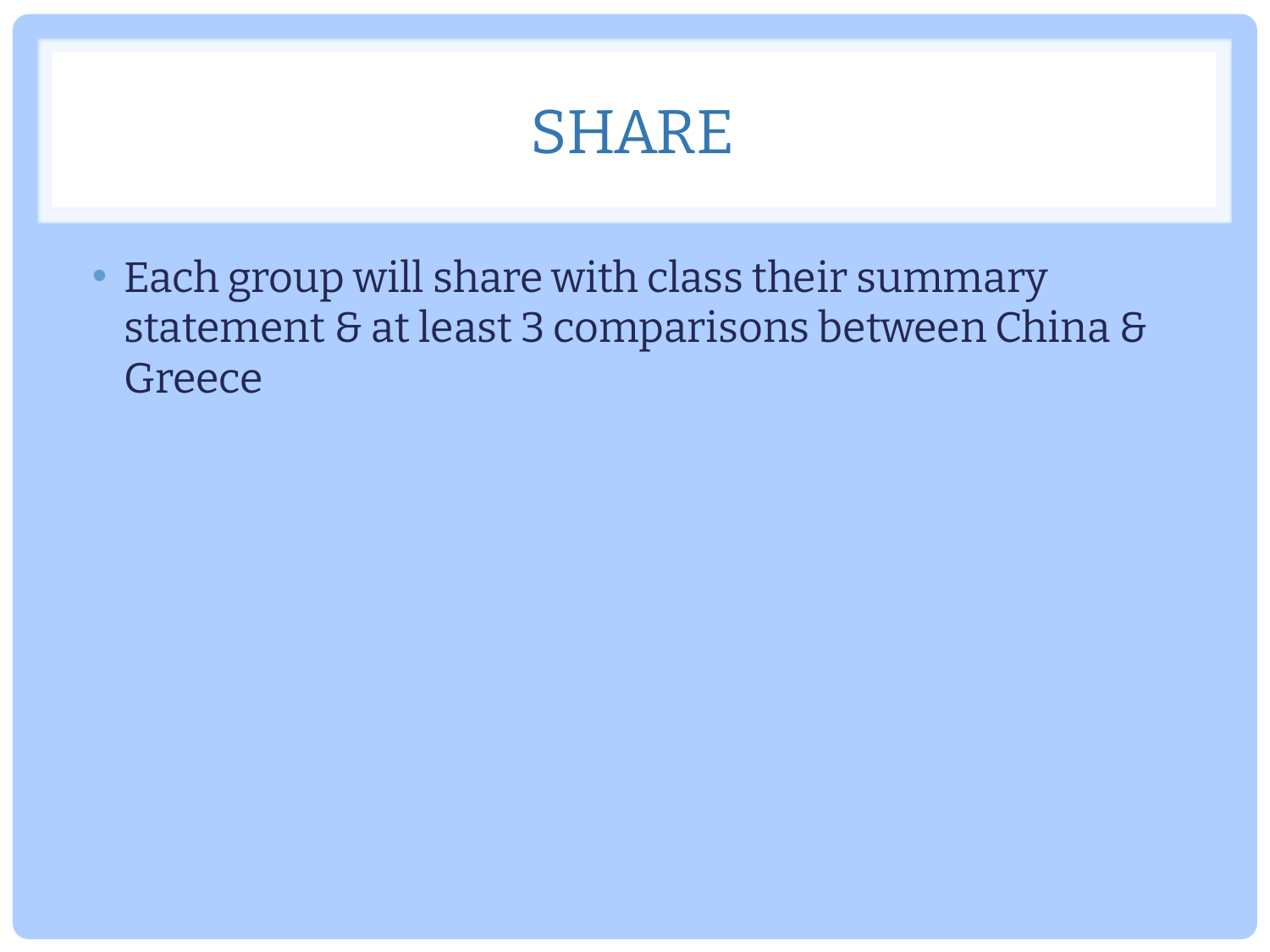

# Share
Each group will share with class their summary statement & at least 3 comparisons between China & Greece